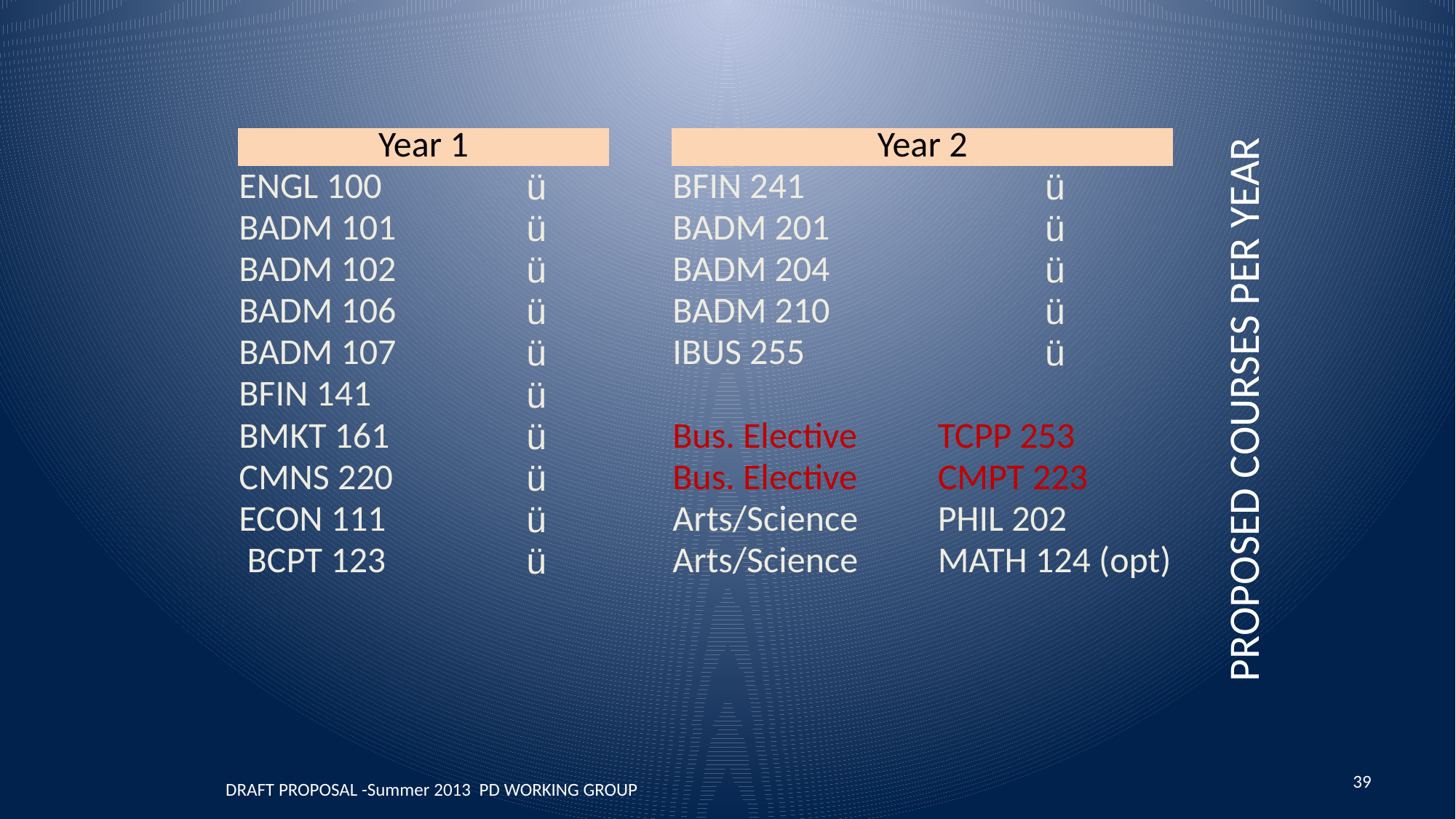

|  |  |  |  |  |  |
| --- | --- | --- | --- | --- | --- |
| Year 1 |  |  | Year 2 |  |  |
| ENGL 100 | ü |  | BFIN 241 | ü |  |
| BADM 101 | ü |  | BADM 201 | ü |  |
| BADM 102 | ü |  | BADM 204 | ü |  |
| BADM 106 | ü |  | BADM 210 | ü |  |
| BADM 107 | ü |  | IBUS 255 | ü |  |
| BFIN 141 | ü |  |  |  |  |
| BMKT 161 | ü |  | Bus. Elective | TCPP 253 |  |
| CMNS 220 | ü |  | Bus. Elective | CMPT 223 |  |
| ECON 111 | ü |  | Arts/Science | PHIL 202 |  |
| BCPT 123 | ü |  | Arts/Science | MATH 124 (opt) |  |
|  |  |  |  |  |  |
# PROPOSED COURSES PER YEAR
DRAFT PROPOSAL -Summer 2013  PD WORKING GROUP
39